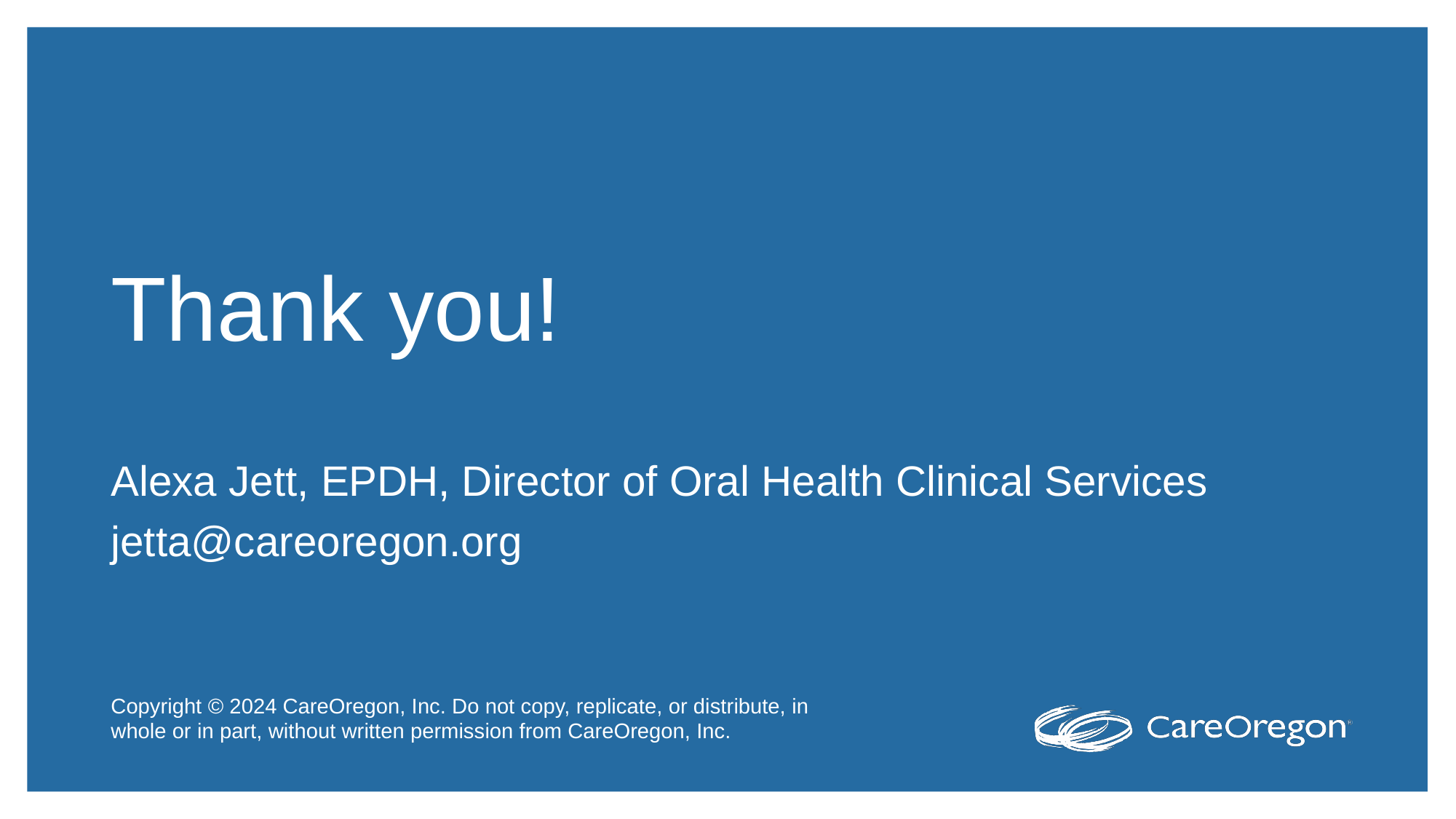

# Thank you!
Alexa Jett, EPDH, Director of Oral Health Clinical Services
jetta@careoregon.org